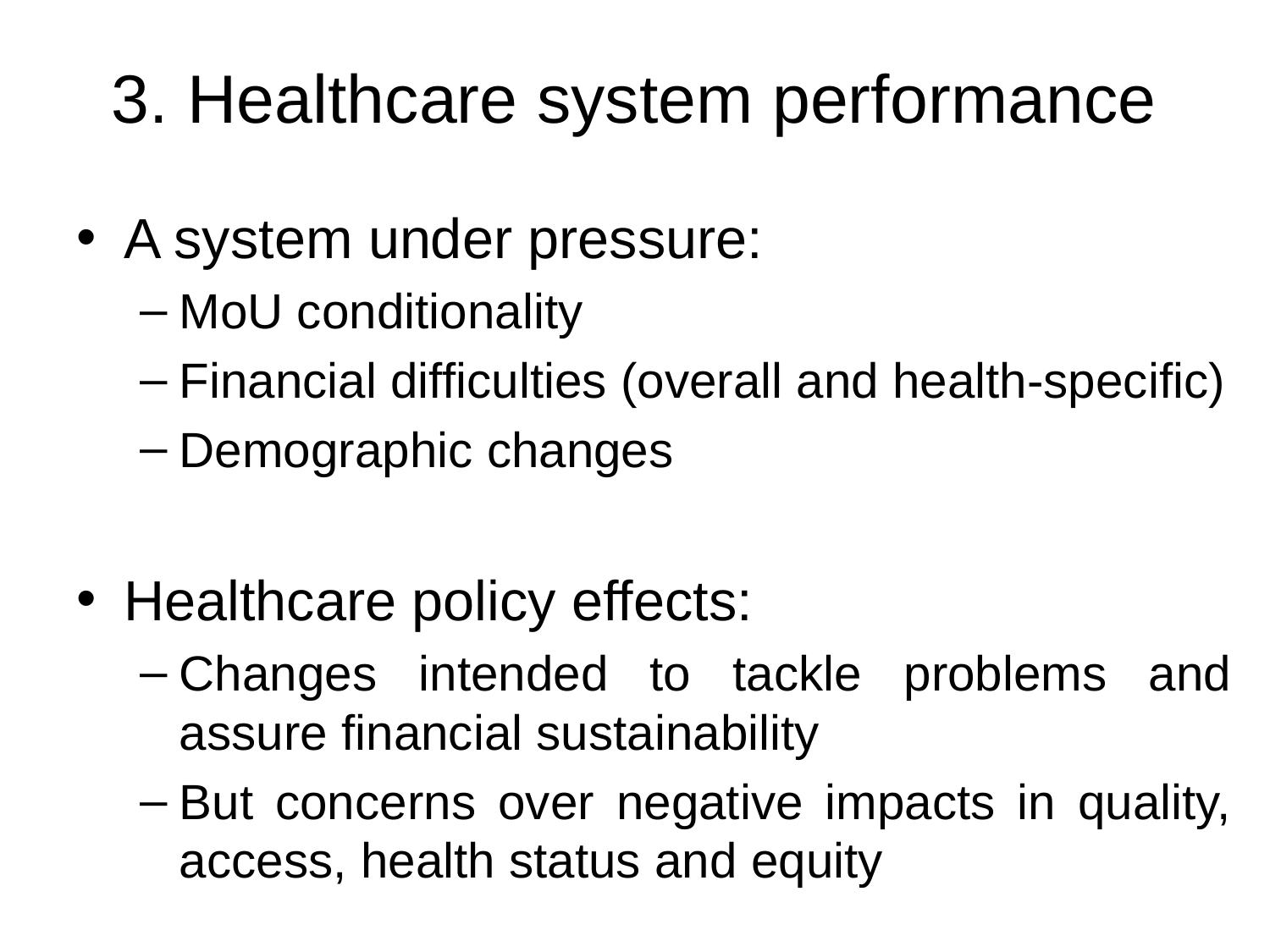

# 3. Healthcare system performance
A system under pressure:
MoU conditionality
Financial difficulties (overall and health-specific)
Demographic changes

Healthcare policy effects:
Changes intended to tackle problems and assure financial sustainability
But concerns over negative impacts in quality, access, health status and equity